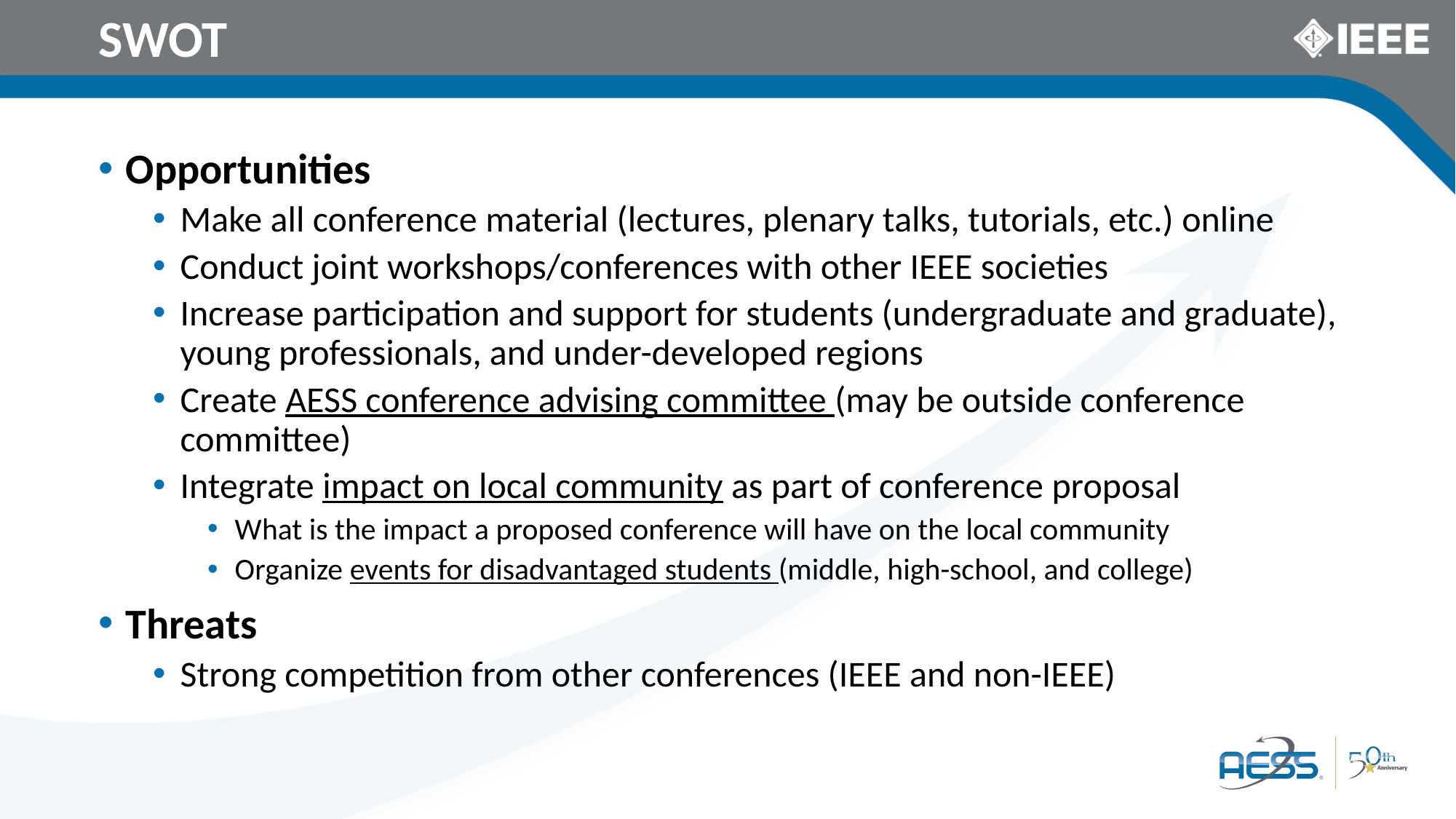

# SWOT
Opportunities
Make all conference material (lectures, plenary talks, tutorials, etc.) online
Conduct joint workshops/conferences with other IEEE societies
Increase participation and support for students (undergraduate and graduate), young professionals, and under-developed regions
Create AESS conference advising committee (may be outside conference committee)
Integrate impact on local community as part of conference proposal
What is the impact a proposed conference will have on the local community
Organize events for disadvantaged students (middle, high-school, and college)
Threats
Strong competition from other conferences (IEEE and non-IEEE)